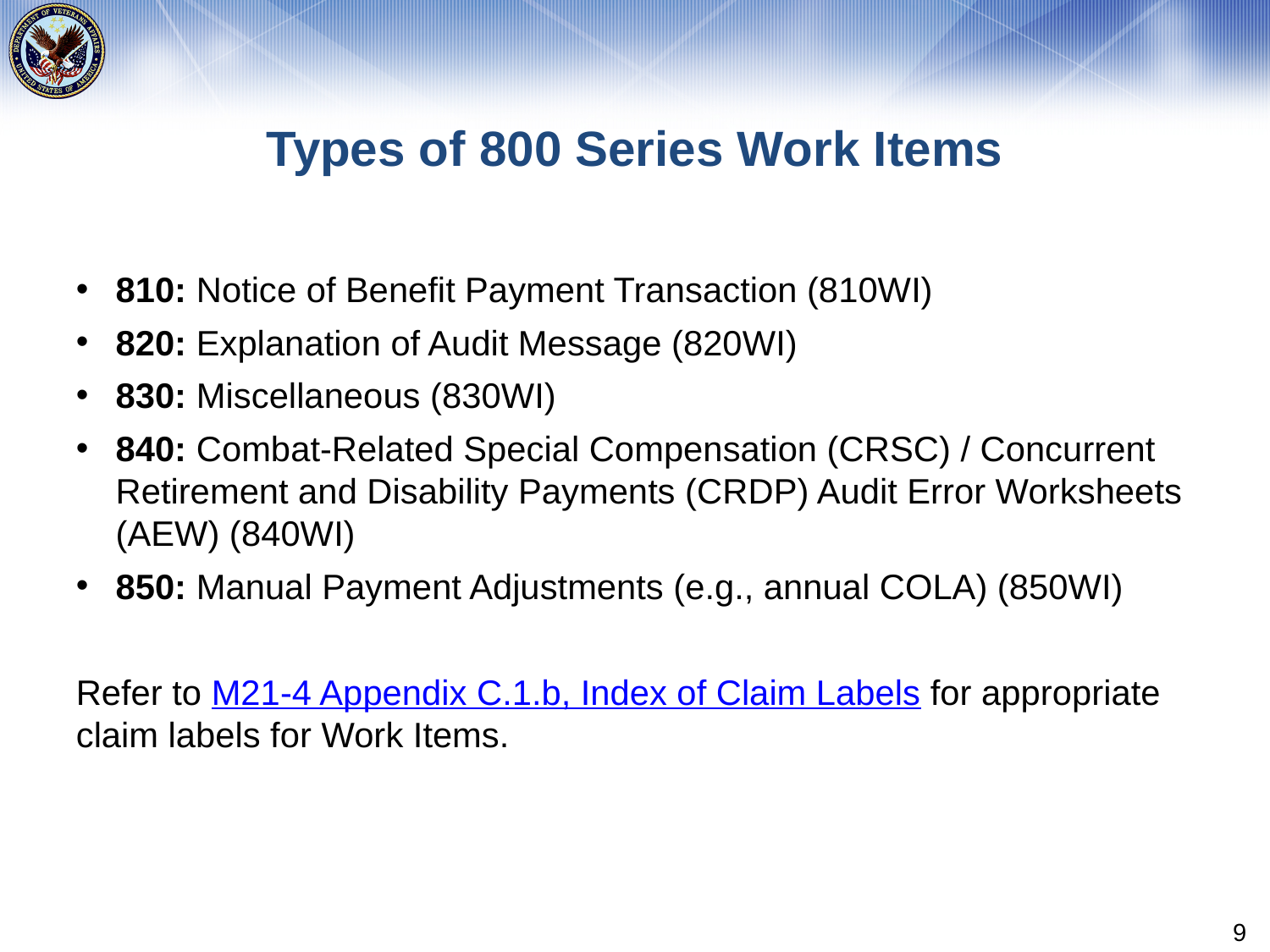

# Types of 800 Series Work Items
810: Notice of Benefit Payment Transaction (810WI)
820: Explanation of Audit Message (820WI)
830: Miscellaneous (830WI)
840: Combat-Related Special Compensation (CRSC) / Concurrent
Retirement and Disability Payments (CRDP) Audit Error Worksheets (AEW) (840WI)
850: Manual Payment Adjustments (e.g., annual COLA) (850WI)

Refer to M21-4 Appendix C.1.b, Index of Claim Labels for appropriate claim labels for Work Items.
9